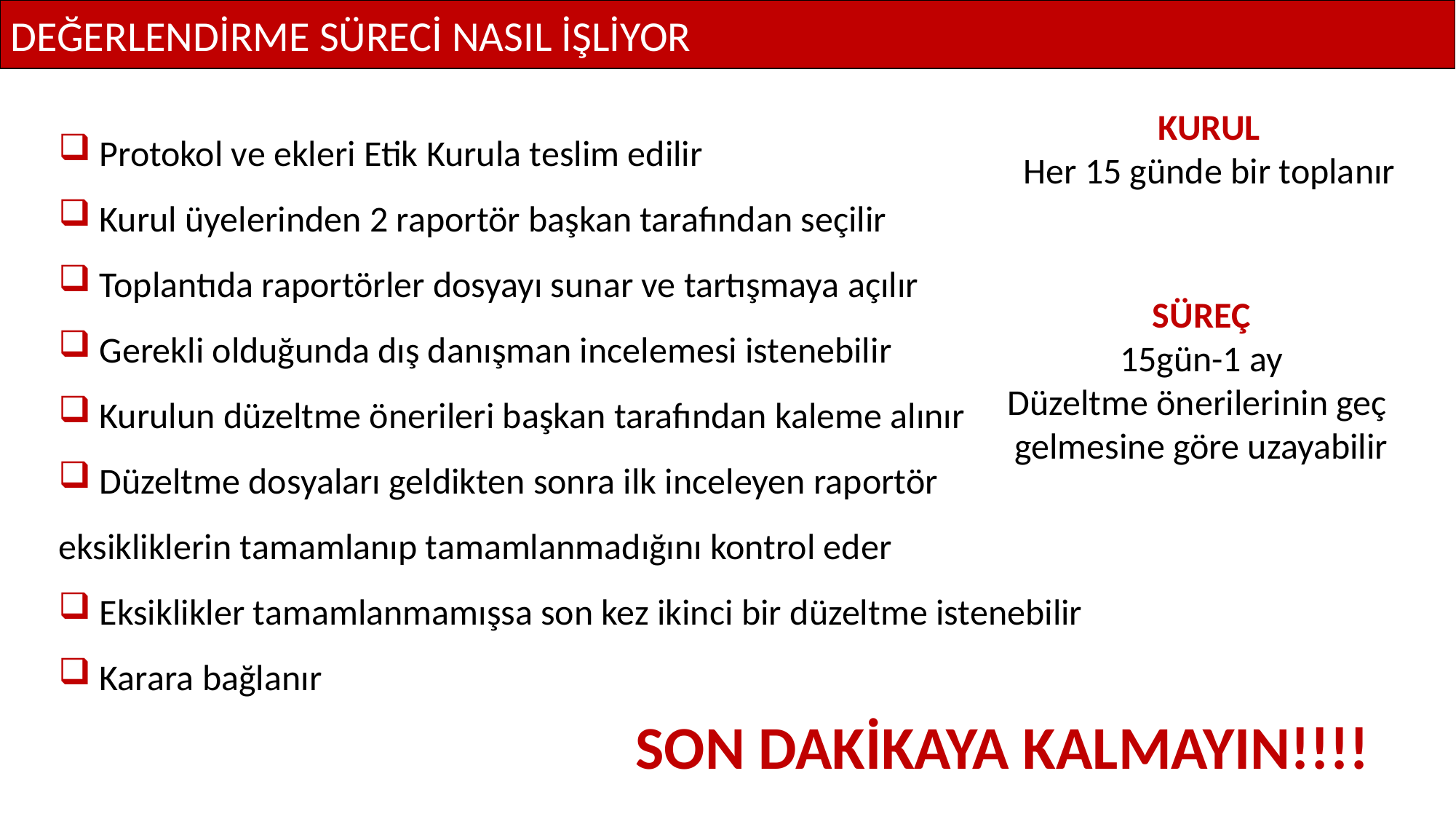

DEĞERLENDİRME SÜRECİ NASIL İŞLİYOR
KURUL
Her 15 günde bir toplanır
Protokol ve ekleri Etik Kurula teslim edilir
Kurul üyelerinden 2 raportör başkan tarafından seçilir
Toplantıda raportörler dosyayı sunar ve tartışmaya açılır
Gerekli olduğunda dış danışman incelemesi istenebilir
Kurulun düzeltme önerileri başkan tarafından kaleme alınır
Düzeltme dosyaları geldikten sonra ilk inceleyen raportör
eksikliklerin tamamlanıp tamamlanmadığını kontrol eder
Eksiklikler tamamlanmamışsa son kez ikinci bir düzeltme istenebilir
Karara bağlanır
SÜREÇ
15gün-1 ay
Düzeltme önerilerinin geç
gelmesine göre uzayabilir
SON DAKİKAYA KALMAYIN!!!!